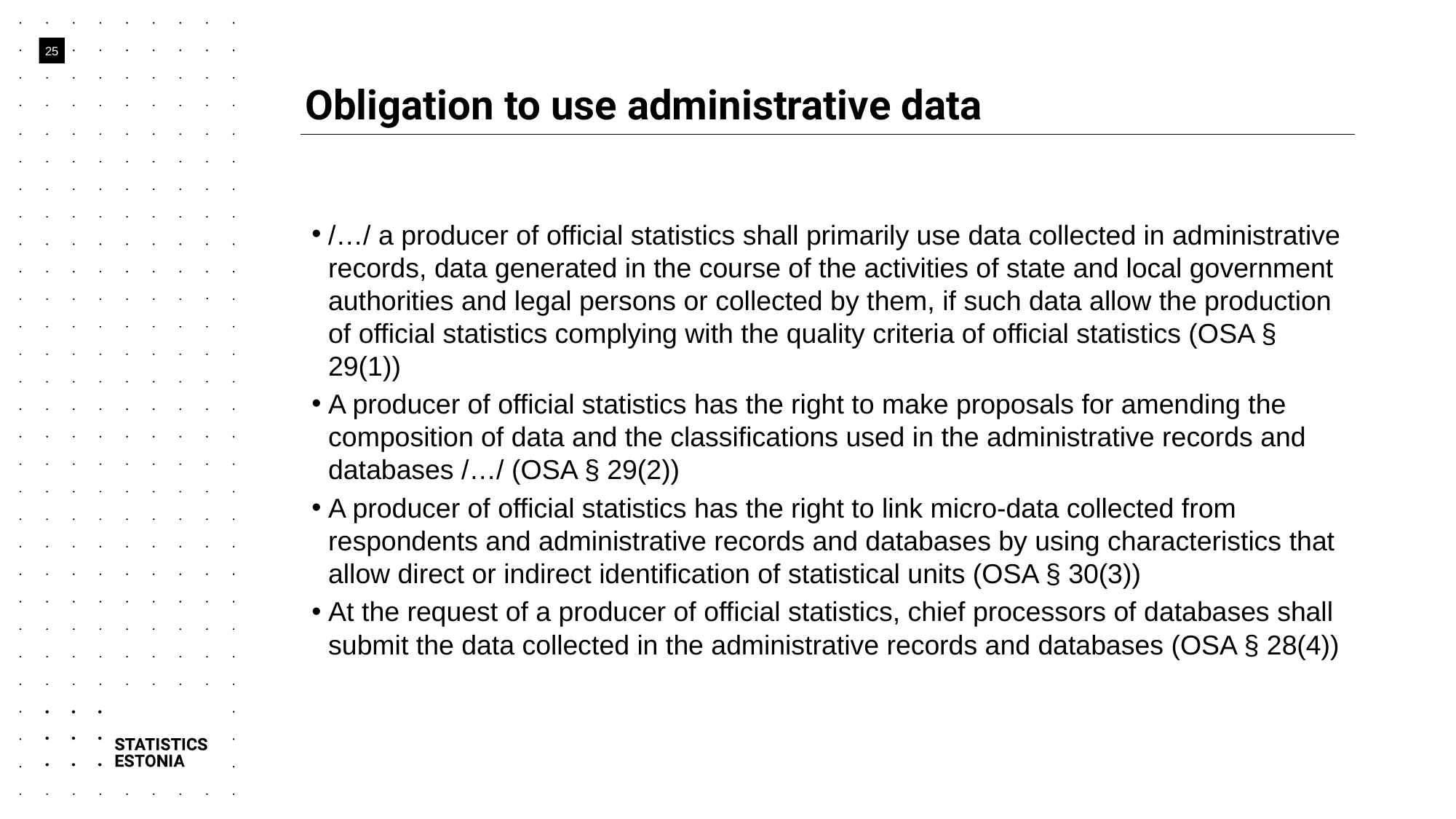

# Obligation to use administrative data
25
/…/ a producer of official statistics shall primarily use data collected in administrative records, data generated in the course of the activities of state and local government authorities and legal persons or collected by them, if such data allow the production of official statistics complying with the quality criteria of official statistics (OSA § 29(1))
A producer of official statistics has the right to make proposals for amending the composition of data and the classifications used in the administrative records and databases /…/ (OSA § 29(2))
A producer of official statistics has the right to link micro-data collected from respondents and administrative records and databases by using characteristics that allow direct or indirect identification of statistical units (OSA § 30(3))
At the request of a producer of official statistics, chief processors of databases shall submit the data collected in the administrative records and databases (OSA § 28(4))